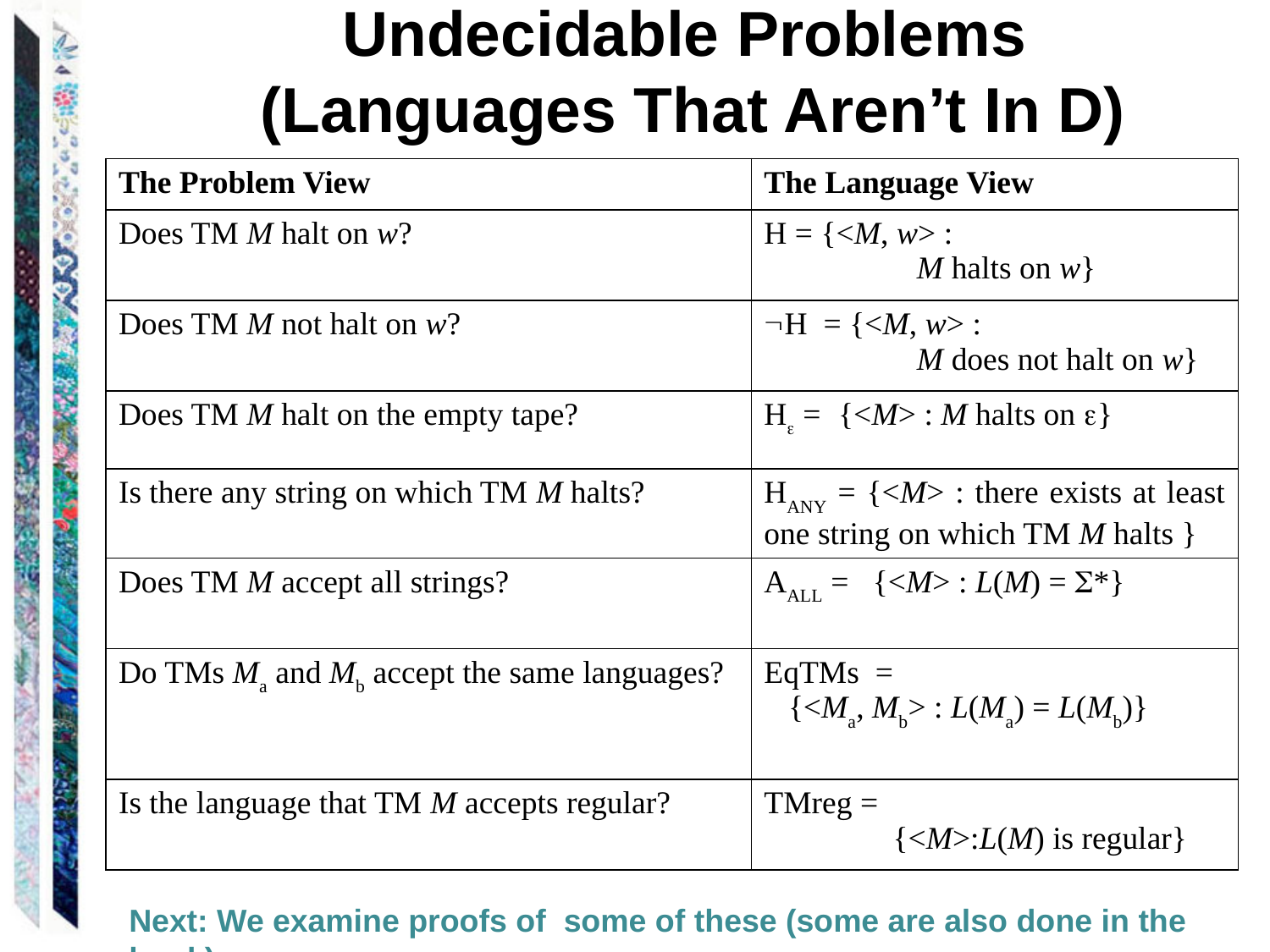

Undecidable Problems
(Languages That Aren’t In D)
| The Problem View | The Language View |
| --- | --- |
| Does TM M halt on w? | H = {<M, w> : M halts on w} |
| Does TM M not halt on w? | ¬H = {<M, w> : M does not halt on w} |
| Does TM M halt on the empty tape? | Hε = {<M> : M halts on ε} |
| Is there any string on which TM M halts? | HANY = {<M> : there exists at least one string on which TM M halts } |
| Does TM M accept all strings? | AALL = {<M> : L(M) = Σ\*} |
| Do TMs Ma and Mb accept the same languages? | EqTMs = {<Ma, Mb> : L(Ma) = L(Mb)} |
| Is the language that TM M accepts regular? | TMreg = {<M>:L(M) is regular} |
Next: We examine proofs of  some of these (some are also done in the book)